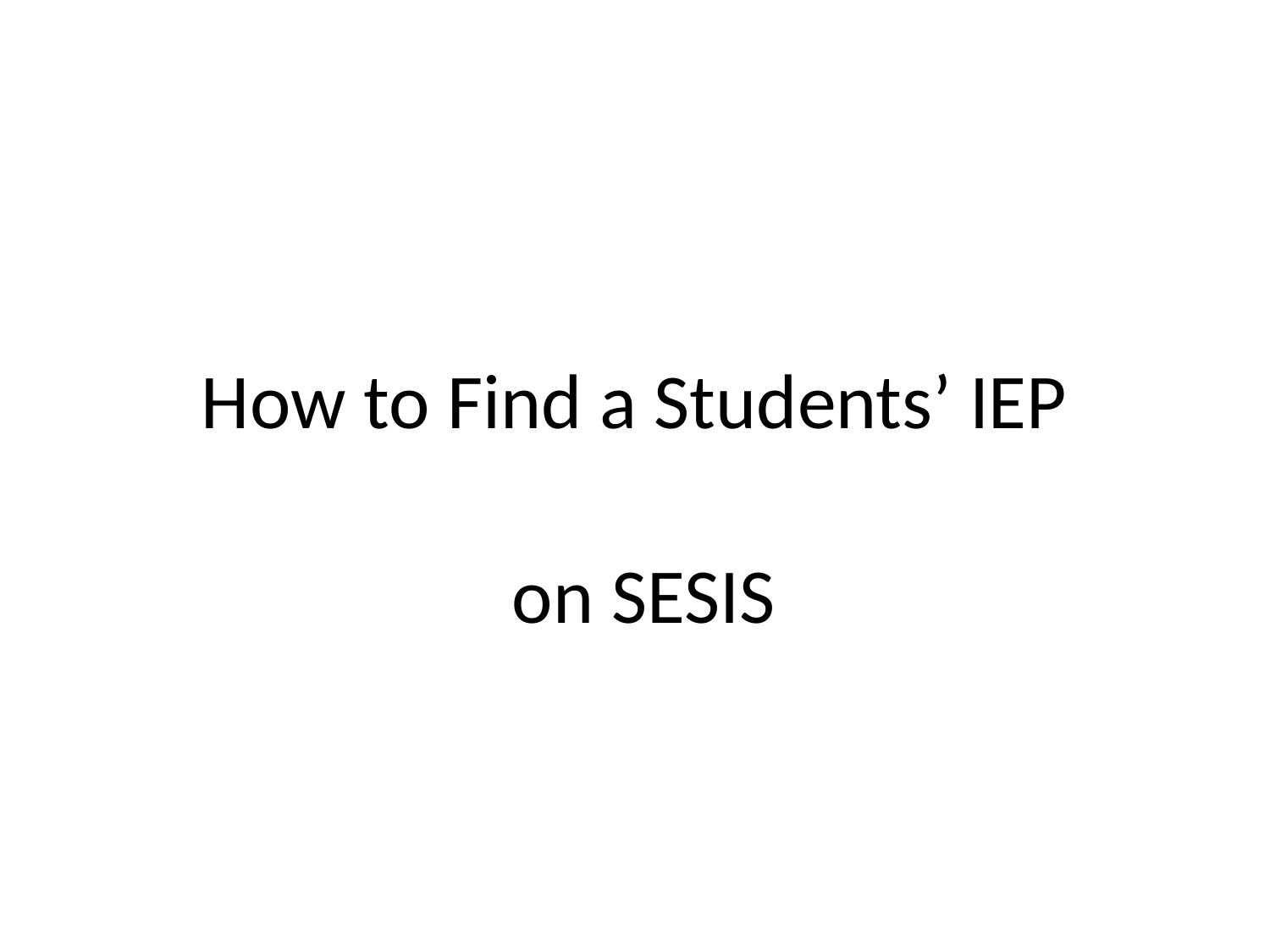

# How to Find a Students’ IEP
 on SESIS